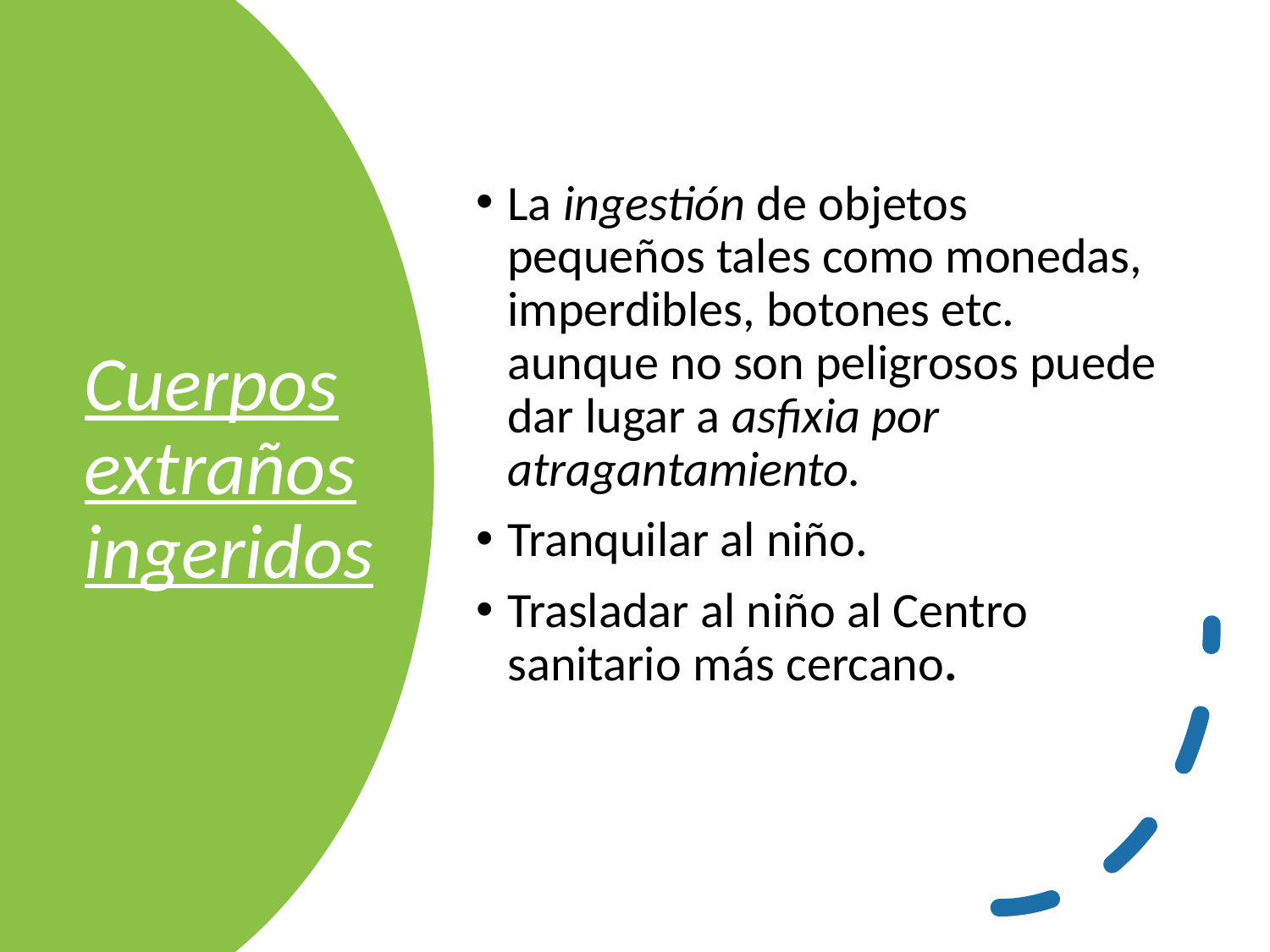

La ingestión de objetos pequeños tales como monedas, imperdibles, botones etc. aunque no son peligrosos puede dar lugar a asfixia por atragantamiento.
Tranquilar al niño.
Trasladar al niño al Centro sanitario más cercano.

# Cuerpos extraños ingeridos